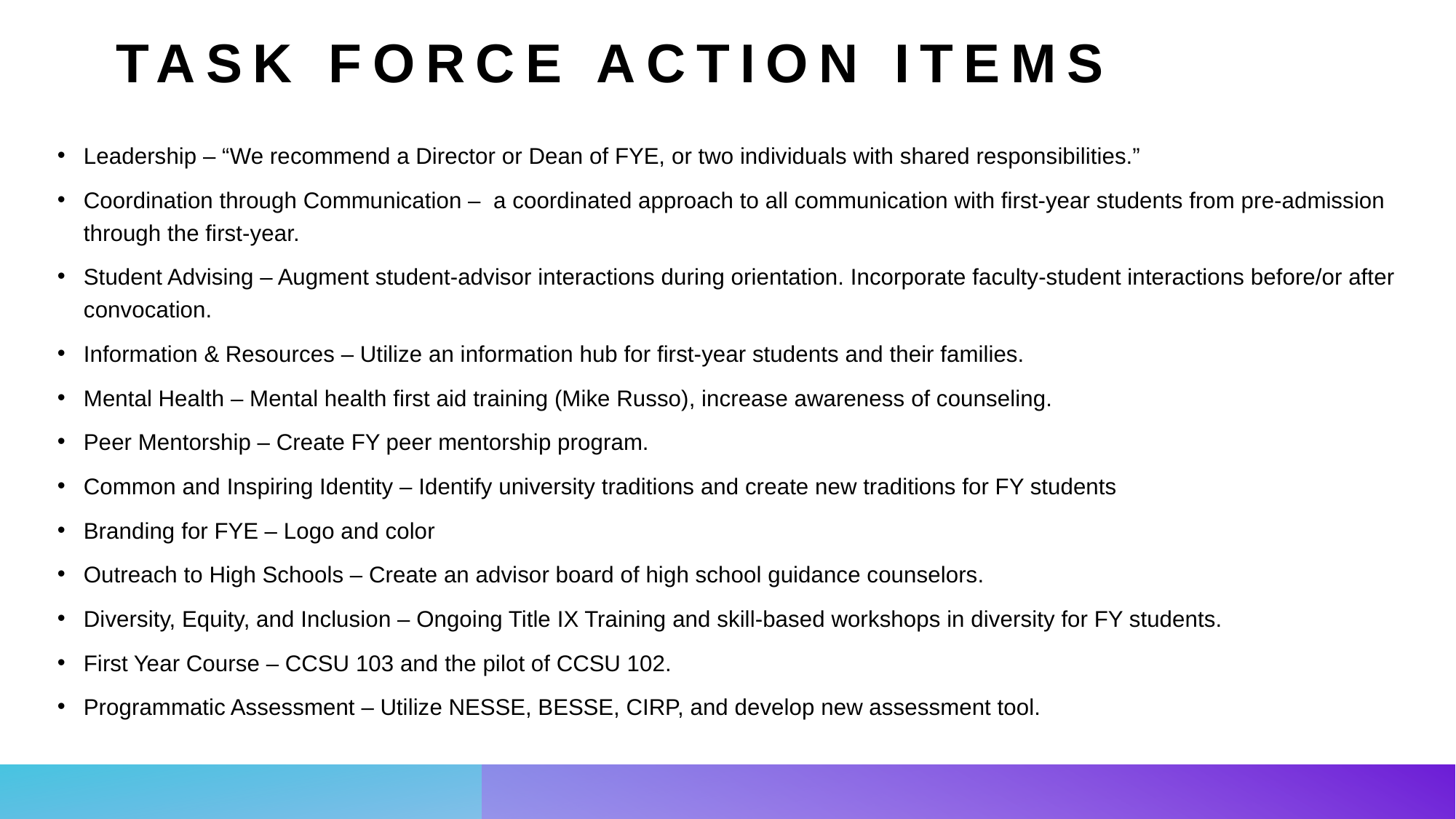

# Task Force Action Items
Leadership – “We recommend a Director or Dean of FYE, or two individuals with shared responsibilities.”
Coordination through Communication –  a coordinated approach to all communication with first-year students from pre-admission through the first-year.
Student Advising – Augment student-advisor interactions during orientation. Incorporate faculty-student interactions before/or after convocation.
Information & Resources – Utilize an information hub for first-year students and their families.
Mental Health – Mental health first aid training (Mike Russo), increase awareness of counseling.
Peer Mentorship – Create FY peer mentorship program.
Common and Inspiring Identity – Identify university traditions and create new traditions for FY students
Branding for FYE – Logo and color
Outreach to High Schools – Create an advisor board of high school guidance counselors.
Diversity, Equity, and Inclusion – Ongoing Title IX Training and skill-based workshops in diversity for FY students.
First Year Course – CCSU 103 and the pilot of CCSU 102.
Programmatic Assessment – Utilize NESSE, BESSE, CIRP, and develop new assessment tool.